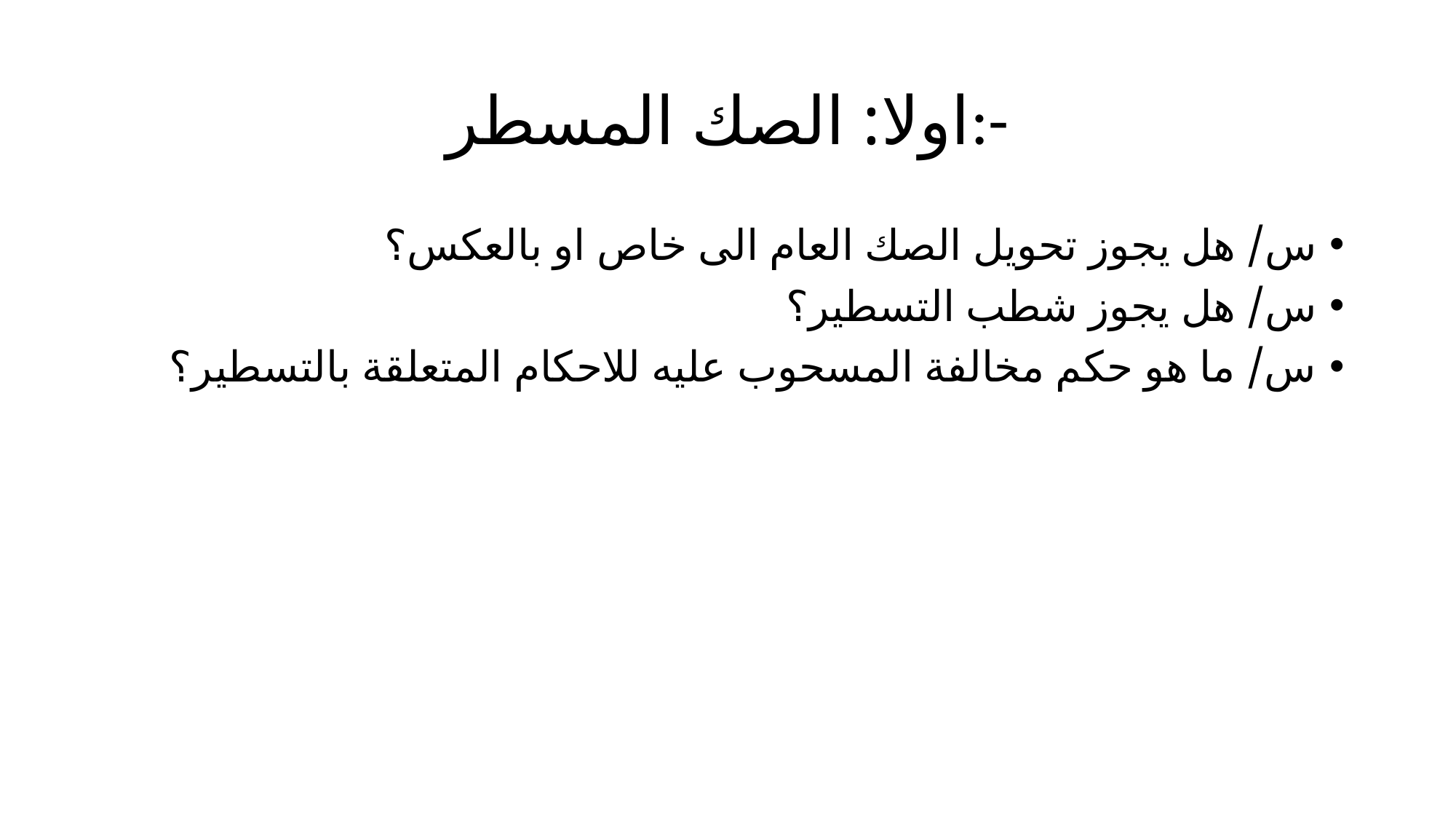

# اولا: الصك المسطر:-
س/ هل يجوز تحويل الصك العام الى خاص او بالعكس؟
س/ هل يجوز شطب التسطير؟
س/ ما هو حكم مخالفة المسحوب عليه للاحكام المتعلقة بالتسطير؟